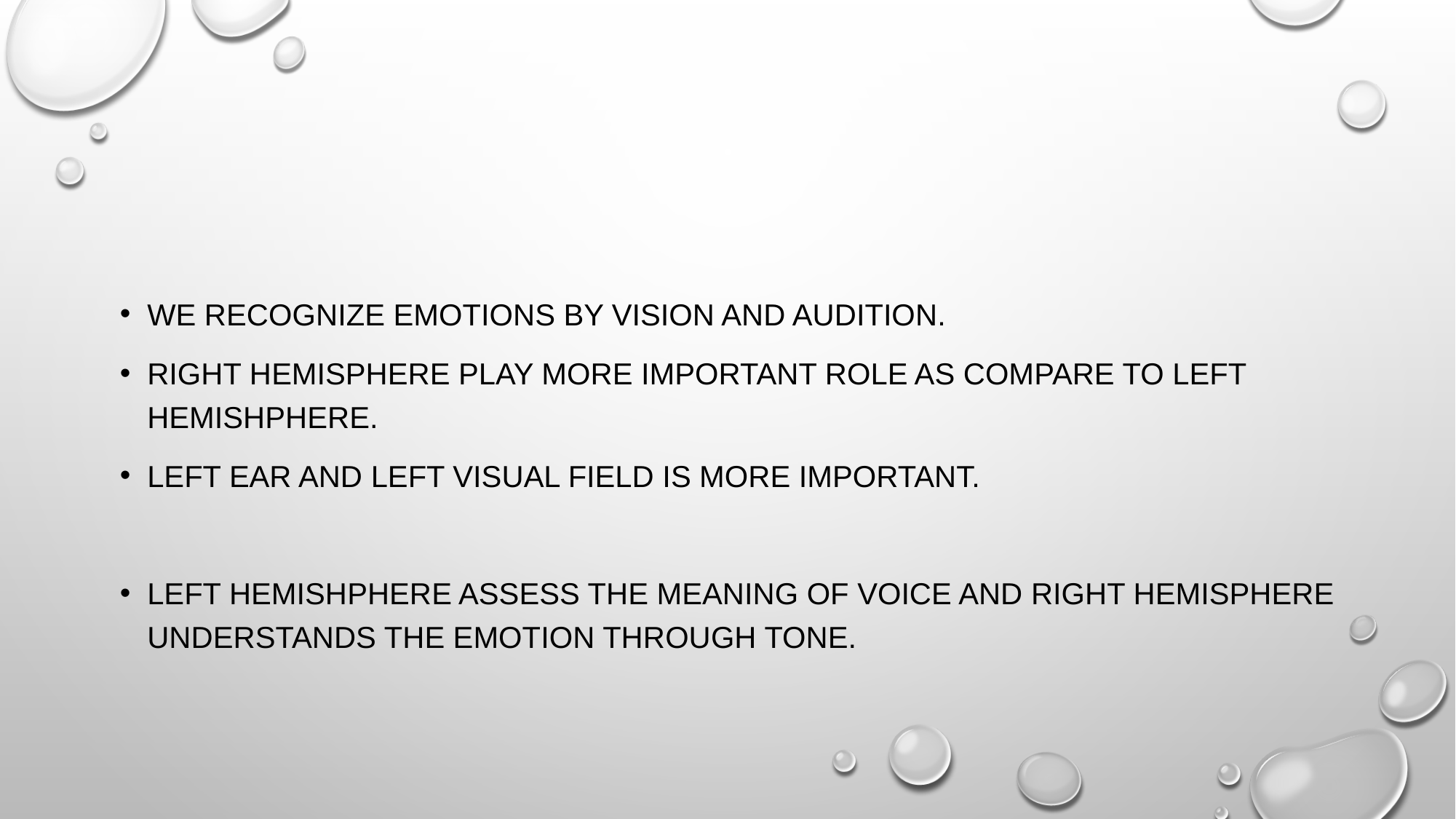

#
We recognize emotions by vision and audition.
Right hemisphere play more important role as compare to left hemishphere.
Left ear and left visual field is more important.

Left hemishphere assess the meaning of voice and right hemisphere understands the emotion through tone.